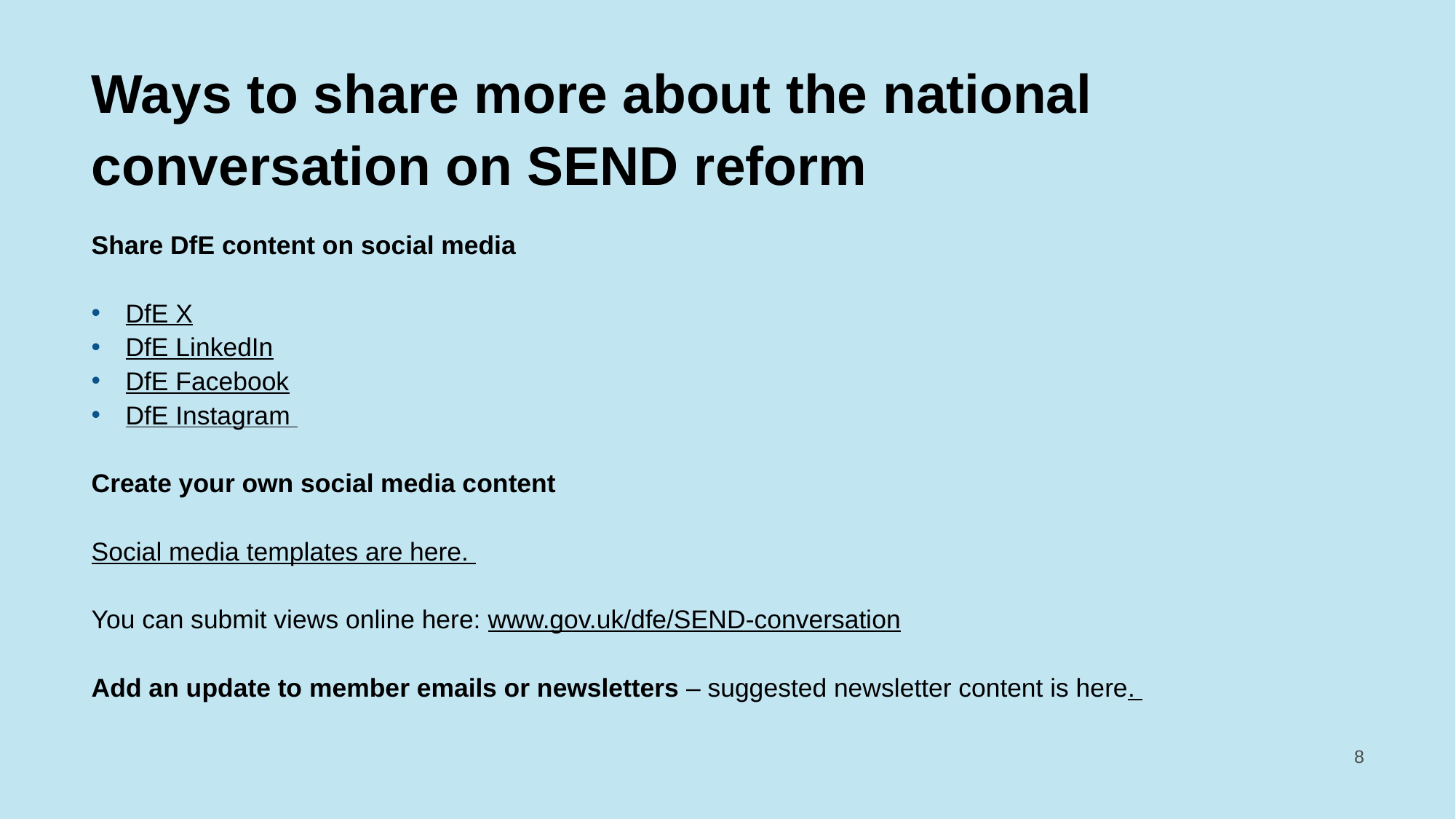

# Ways to share more about the national conversation on SEND reform
Share DfE content on social media

DfE X
DfE LinkedIn
DfE Facebook
DfE Instagram

Create your own social media content

Social media templates are here.

You can submit views online here: www.gov.uk/dfe/SEND-conversation

Add an update to member emails or newsletters – suggested newsletter content is here.

8